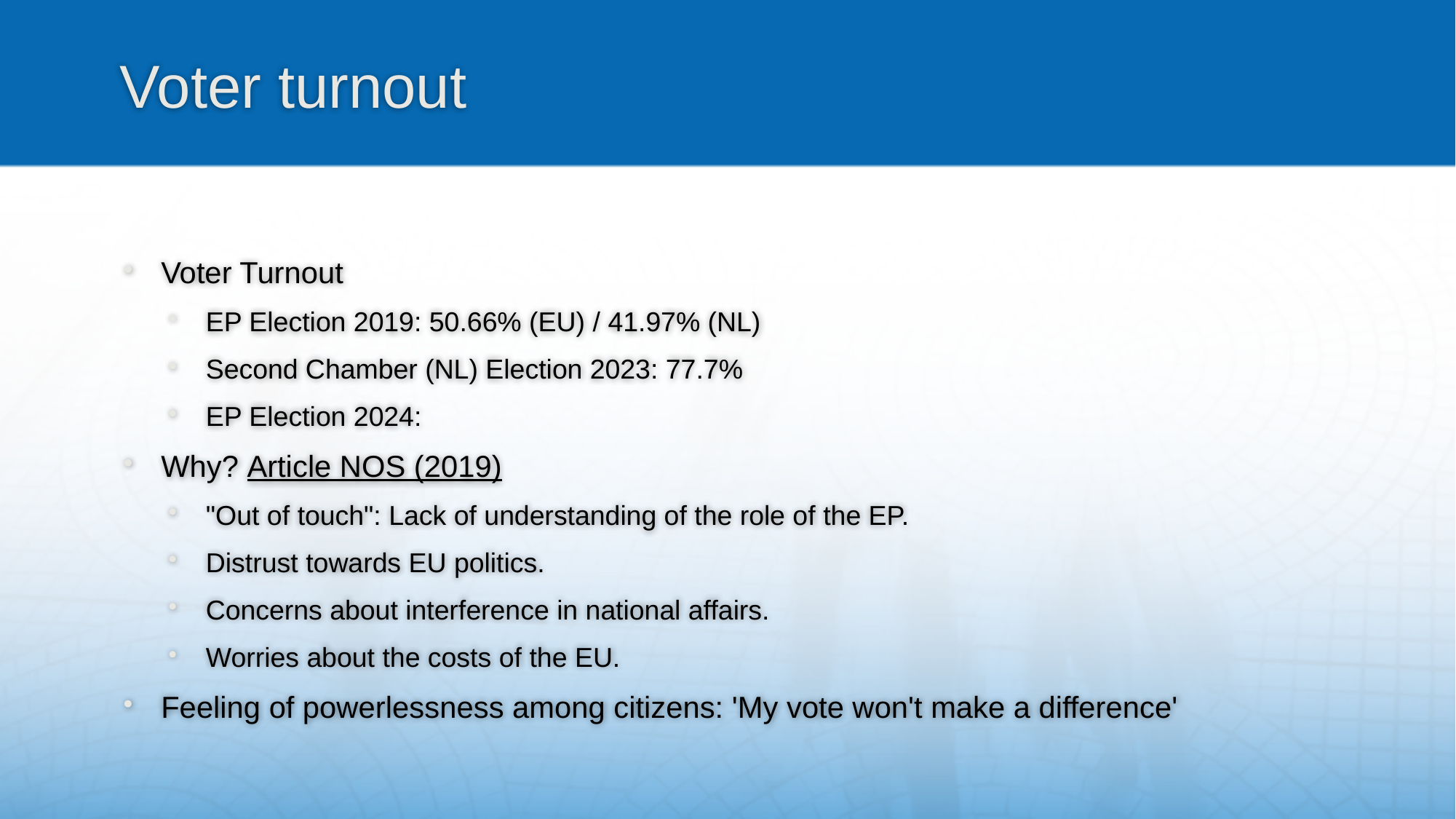

# Voter turnout
Voter Turnout
EP Election 2019: 50.66% (EU) / 41.97% (NL)
Second Chamber (NL) Election 2023: 77.7%
EP Election 2024:
Why? Article NOS (2019)
"Out of touch": Lack of understanding of the role of the EP.
Distrust towards EU politics.
Concerns about interference in national affairs.
Worries about the costs of the EU.
Feeling of powerlessness among citizens: 'My vote won't make a difference'